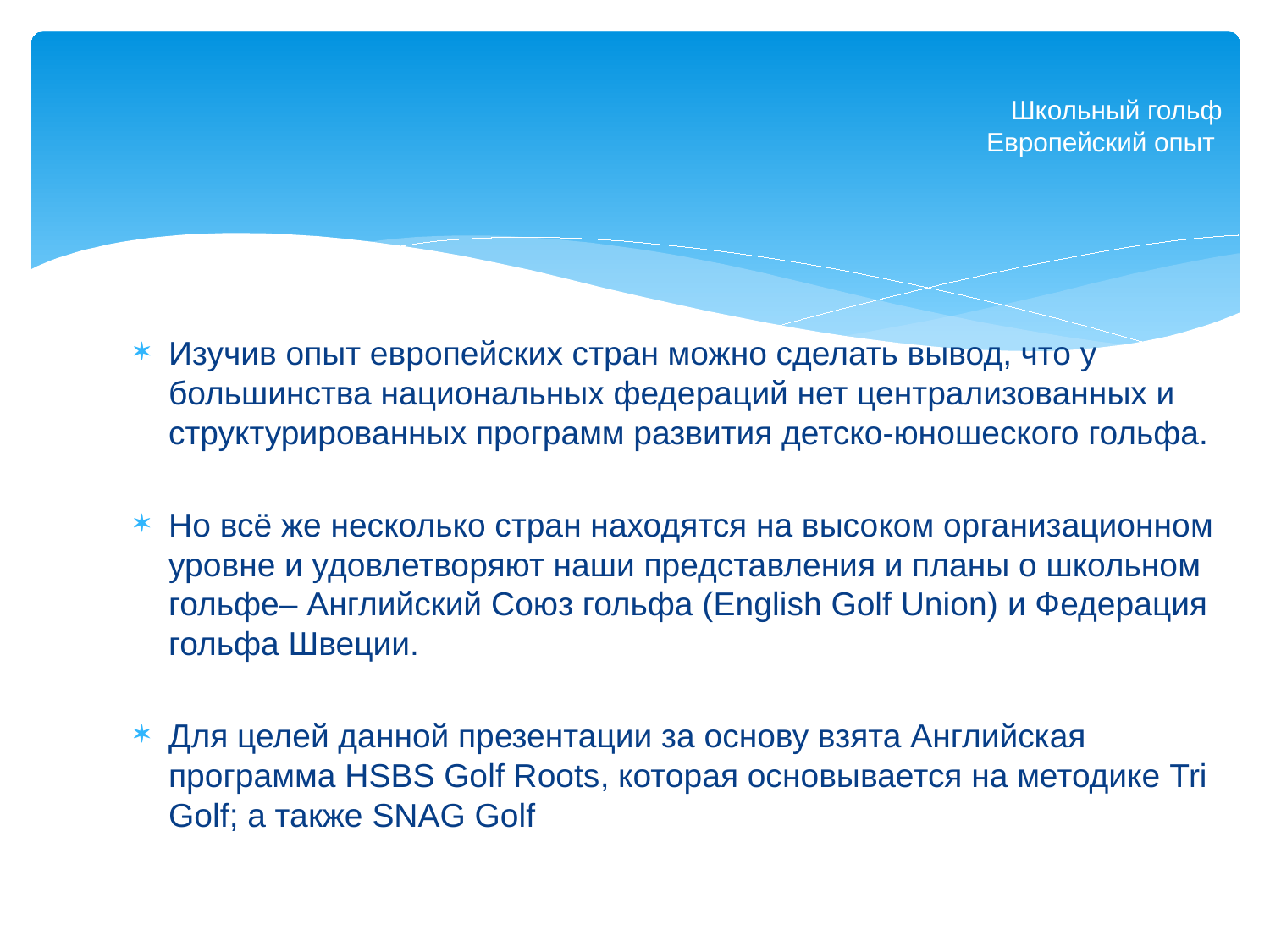

# Школьный гольф Европейский опыт
Изучив опыт европейских стран можно сделать вывод, что у большинства национальных федераций нет централизованных и структурированных программ развития детско-юношеского гольфа.

Но всё же несколько стран находятся на высоком организационном уровне и удовлетворяют наши представления и планы о школьном гольфе– Английский Союз гольфа (English Golf Union) и Федерация гольфа Швеции.

Для целей данной презентации за основу взята Английская программа HSBS Golf Roots, которая основывается на методике Tri Golf; а также SNAG Golf